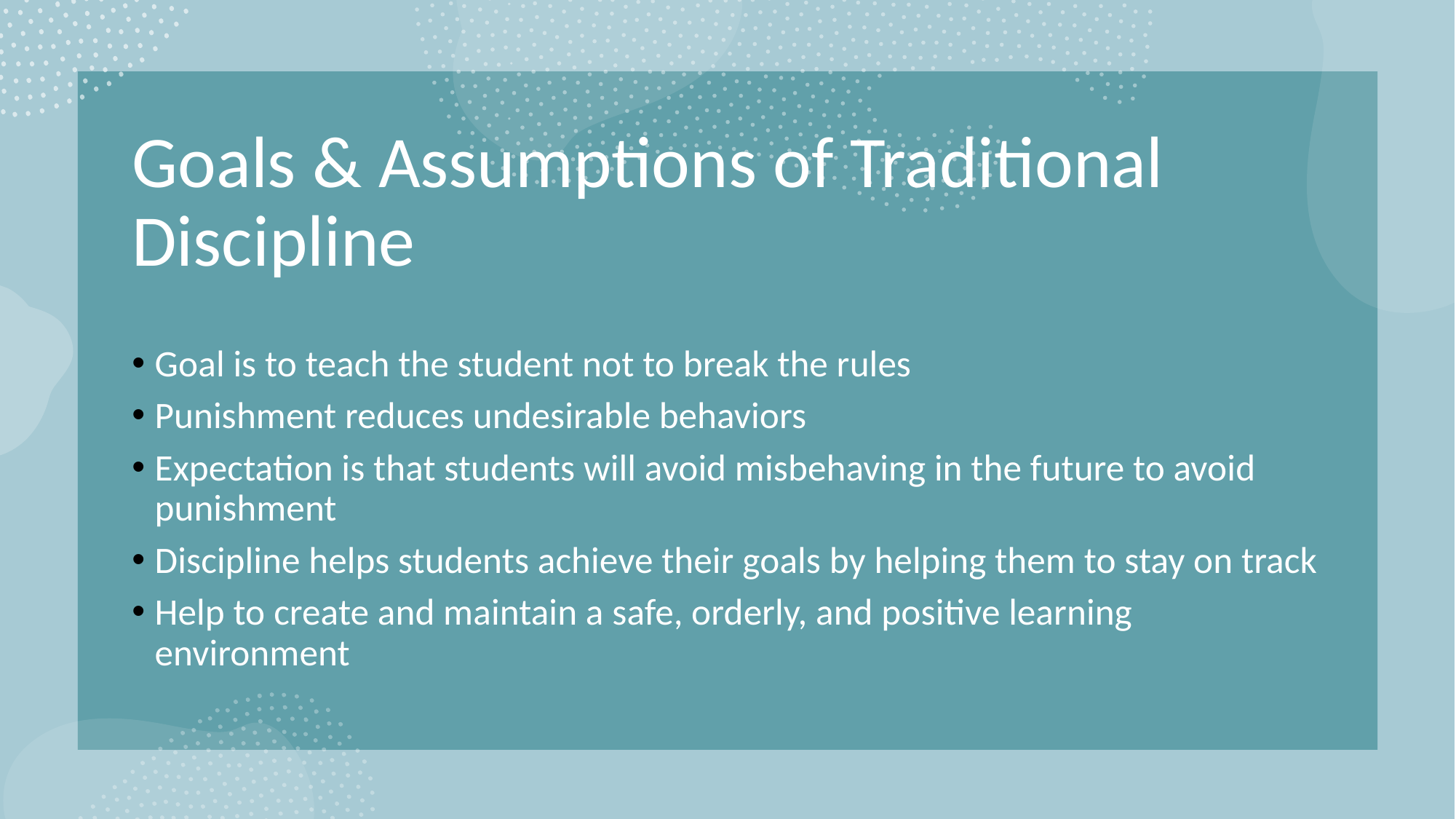

# Goals & Assumptions of Traditional Discipline
Goal is to teach the student not to break the rules
Punishment reduces undesirable behaviors
Expectation is that students will avoid misbehaving in the future to avoid punishment
Discipline helps students achieve their goals by helping them to stay on track
Help to create and maintain a safe, orderly, and positive learning environment